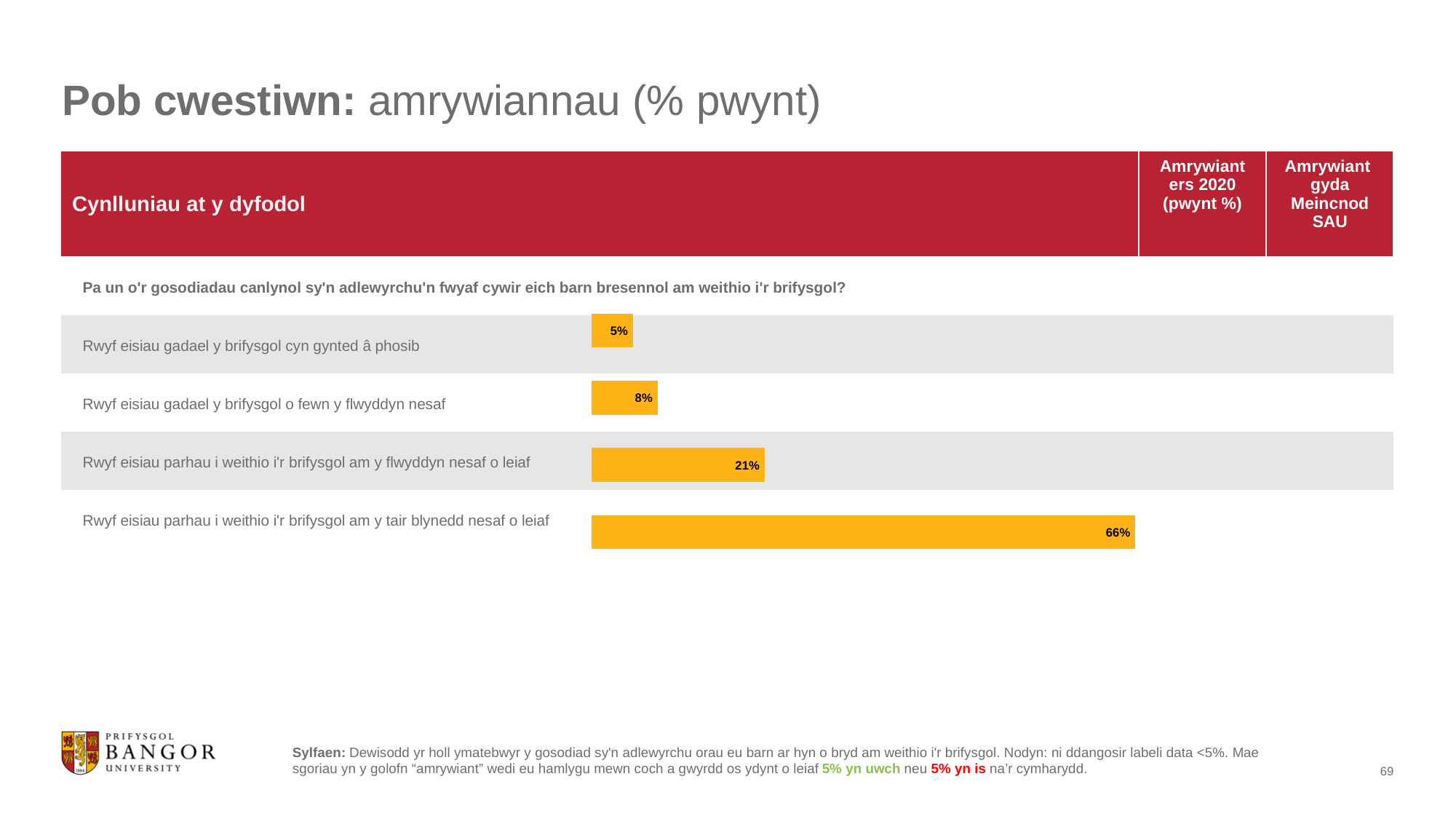

# Pob cwestiwn: amrywiannau (% pwynt)
| Cynlluniau at y dyfodol | Amrywiant ers 2020 (pwynt %) | Amrywiant gyda Meincnod SAU |
| --- | --- | --- |
| Pa un o'r gosodiadau canlynol sy'n adlewyrchu'n fwyaf cywir eich barn bresennol am weithio i'r brifysgol? |  |  |
| Rwyf eisiau gadael y brifysgol cyn gynted â phosib |  |  |
| Rwyf eisiau gadael y brifysgol o fewn y flwyddyn nesaf |  |  |
| Rwyf eisiau parhau i weithio i'r brifysgol am y flwyddyn nesaf o leiaf |  |  |
| Rwyf eisiau parhau i weithio i'r brifysgol am y tair blynedd nesaf o leiaf |  |  |

### Chart

| Category | Series 1 |
|---|---|
| Category 0 | 0.05 |
| Category 1 | 0.08 |
| Category 2 | 0.21 |
| Category 3 | 0.66 |
Sylfaen: Dewisodd yr holl ymatebwyr y gosodiad sy'n adlewyrchu orau eu barn ar hyn o bryd am weithio i'r brifysgol. Nodyn: ni ddangosir labeli data <5%. Mae sgoriau yn y golofn “amrywiant” wedi eu hamlygu mewn coch a gwyrdd os ydynt o leiaf 5% yn uwch neu 5% yn is na’r cymharydd.